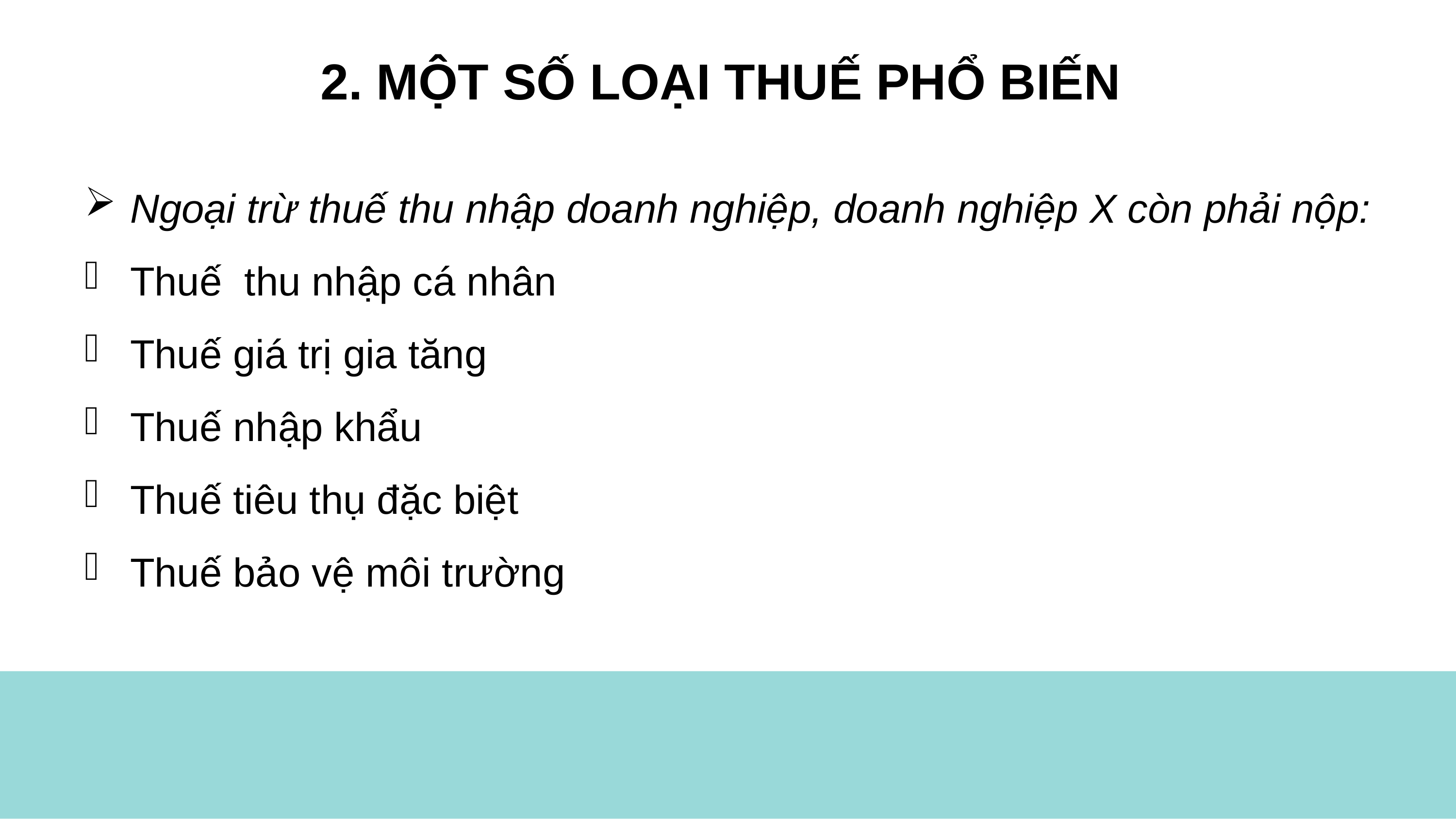

2. MỘT SỐ LOẠI THUẾ PHỔ BIẾN
Ngoại trừ thuế thu nhập doanh nghiệp, doanh nghiệp X còn phải nộp:
Thuế  thu nhập cá nhân
Thuế giá trị gia tăng
Thuế nhập khẩu
Thuế tiêu thụ đặc biệt
Thuế bảo vệ môi trường